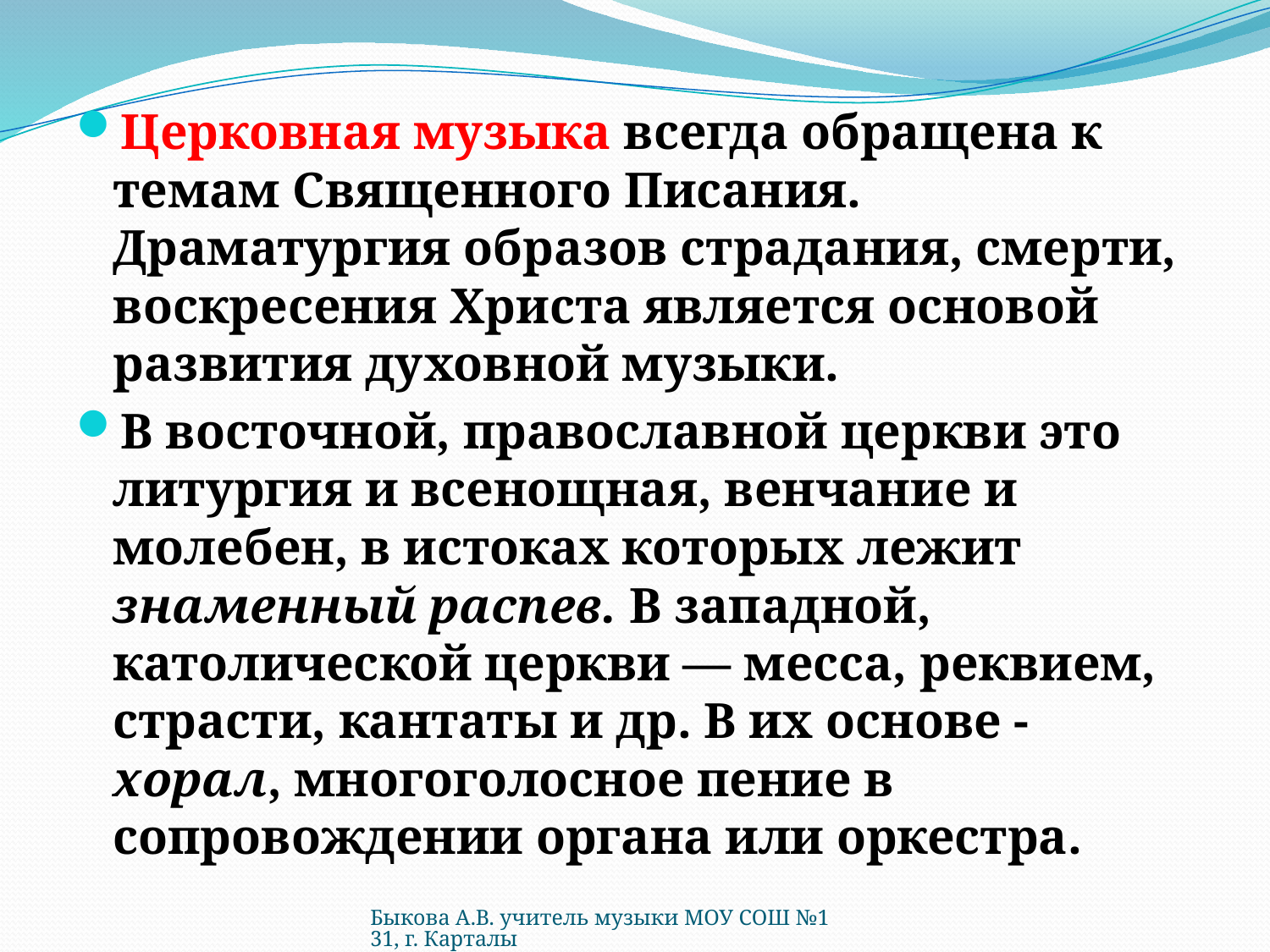

Церковная музыка всегда обращена к темам Священного Писания. Драматургия образов страдания, смерти, воскресения Христа является основой развития духовной музыки.
В восточной, православной церкви это литургия и всенощная, венчание и молебен, в истоках которых лежит знаменный распев. В западной, католической церкви — месса, реквием, страсти, кантаты и др. В их основе - хорал, многоголосное пение в сопровождении органа или оркестра.

#
Быкова А.В. учитель музыки МОУ СОШ №131, г. Карталы